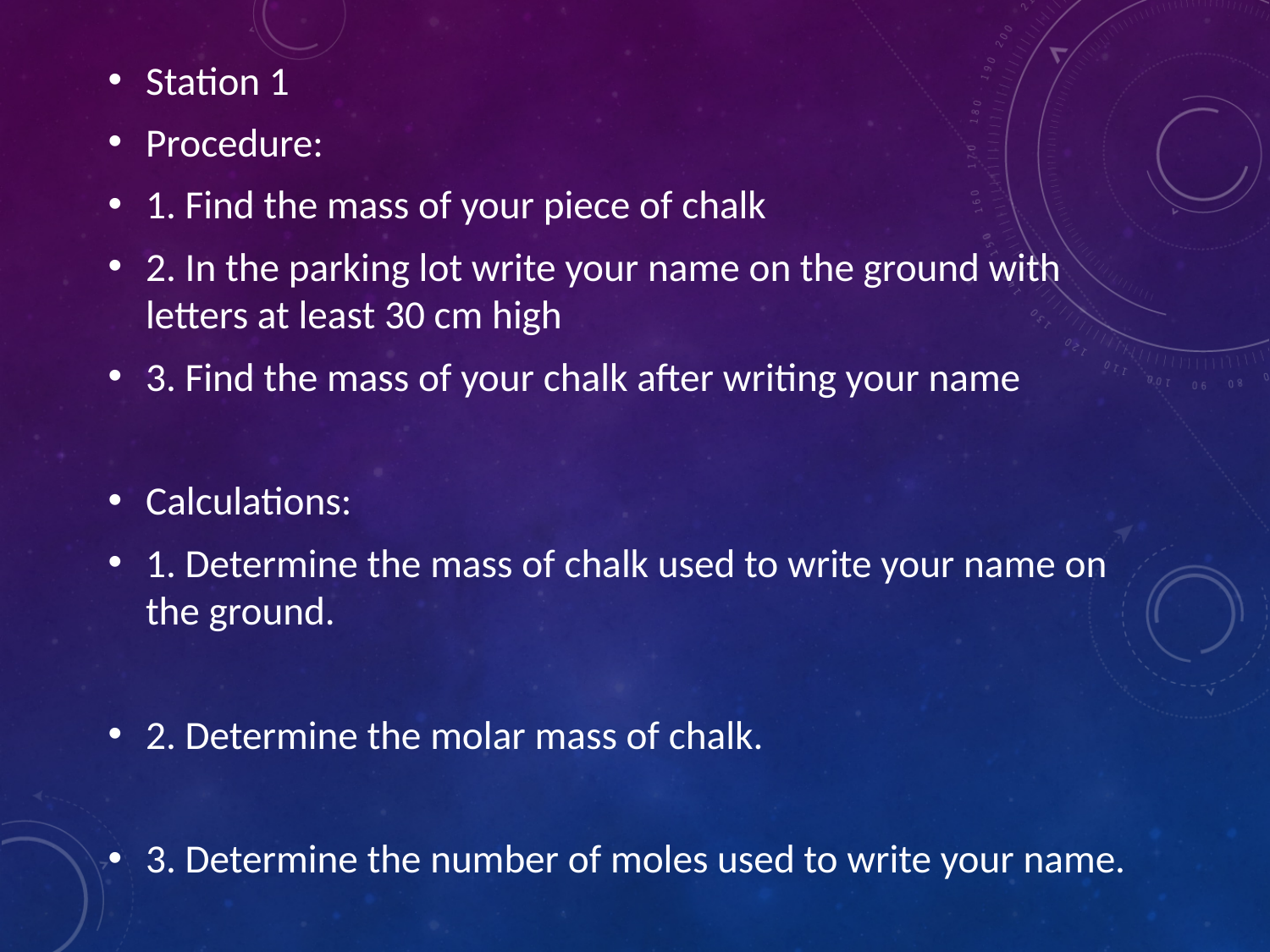

Station 1
Procedure:
1. Find the mass of your piece of chalk
2. In the parking lot write your name on the ground with letters at least 30 cm high
3. Find the mass of your chalk after writing your name

Calculations:
1. Determine the mass of chalk used to write your name on the ground.

2. Determine the molar mass of chalk.

3. Determine the number of moles used to write your name.